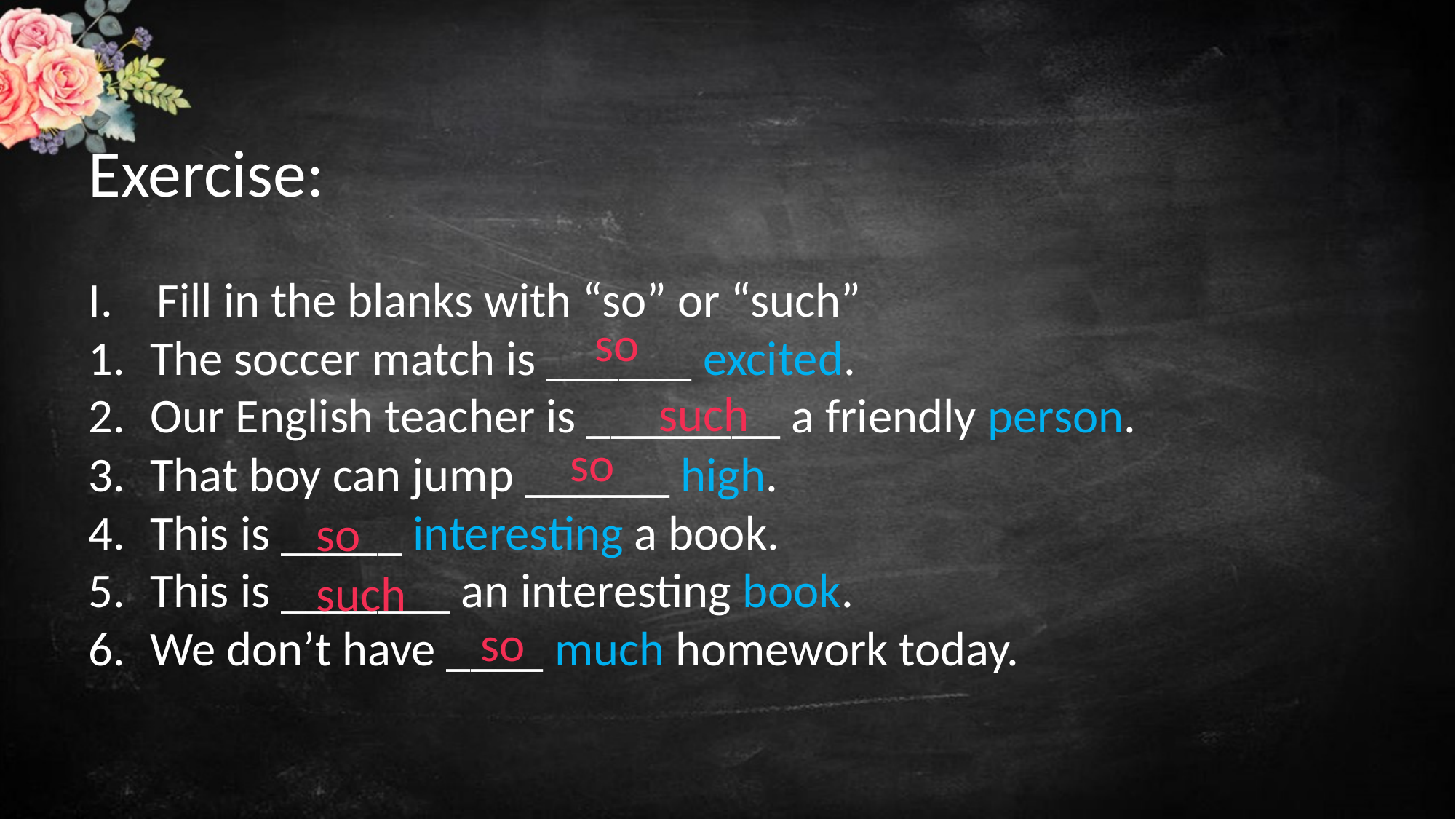

Exercise:

Fill in the blanks with “so” or “such”
The soccer match is ______ excited.
Our English teacher is ________ a friendly person.
That boy can jump ______ high.
This is _____ interesting a book.
This is _______ an interesting book.
We don’t have ____ much homework today.
so
such
so
so
such
so